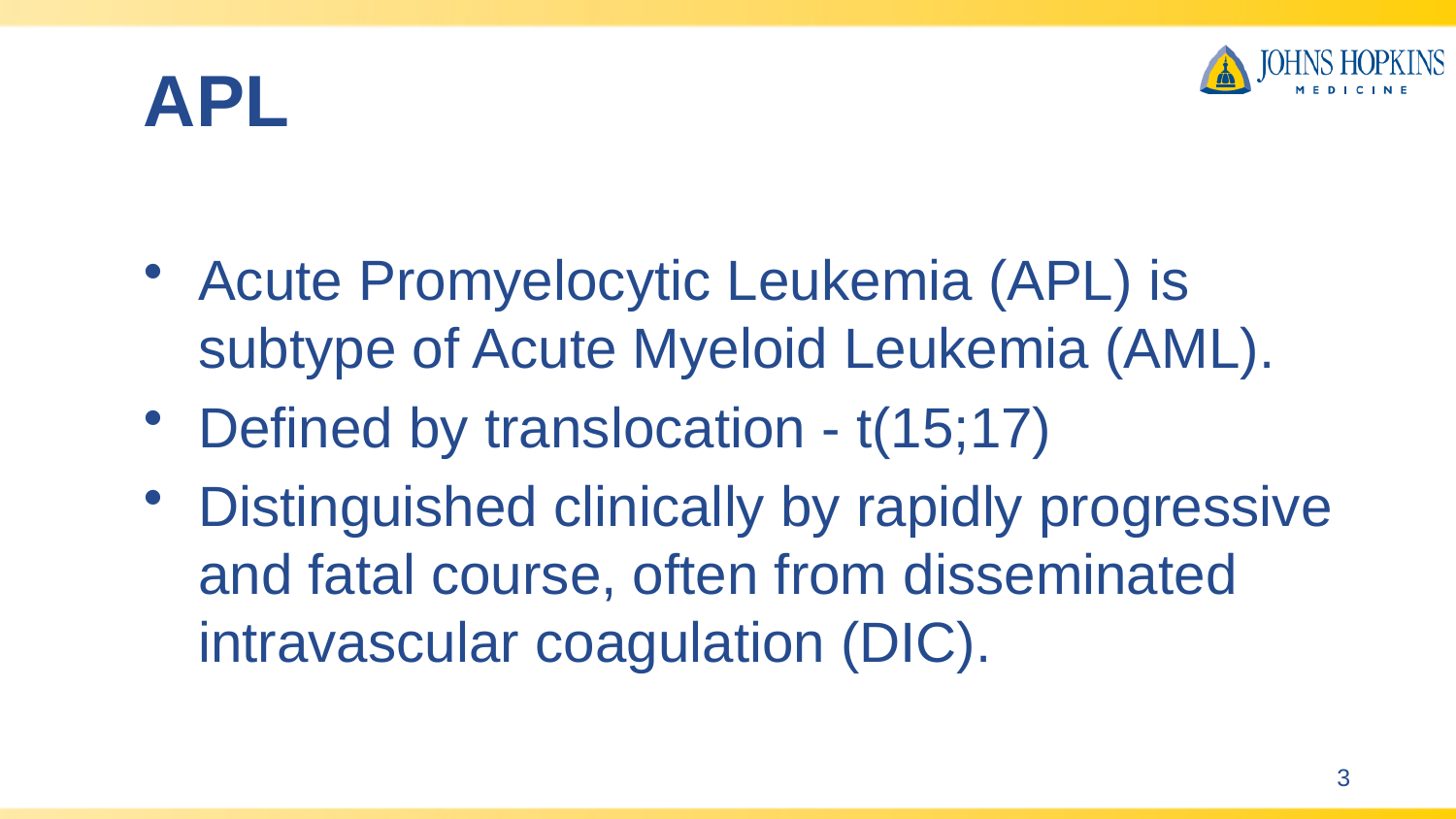

# APL
Acute Promyelocytic Leukemia (APL) is subtype of Acute Myeloid Leukemia (AML).
Defined by translocation - t(15;17)
Distinguished clinically by rapidly progressive and fatal course, often from disseminated intravascular coagulation (DIC).
3